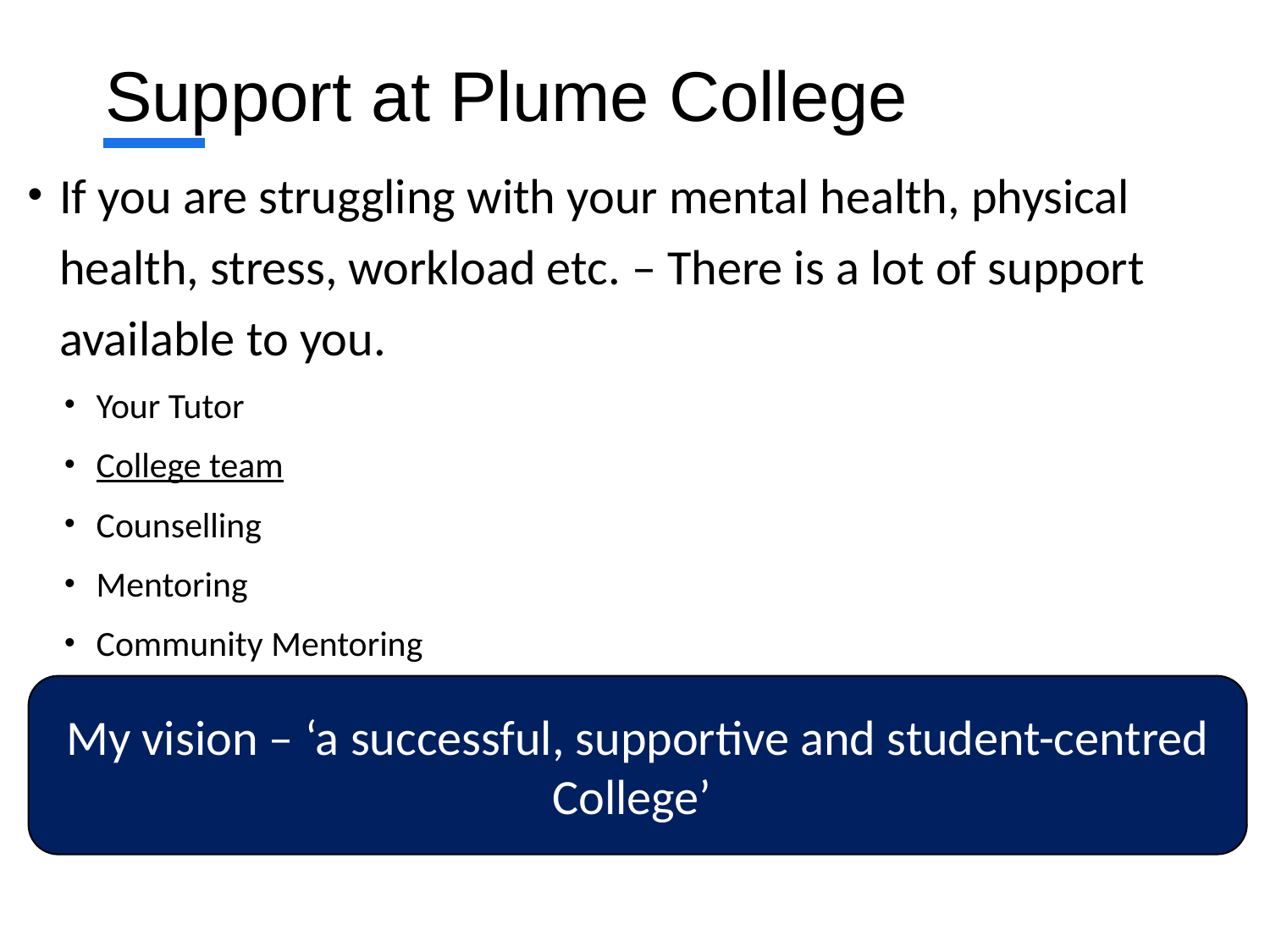

Support at Plume College
If you are struggling with your mental health, physical health, stress, workload etc. – There is a lot of support available to you.
Your Tutor
College team
Counselling
Mentoring
Community Mentoring

My vision – ‘a successful, supportive and student-centred College’